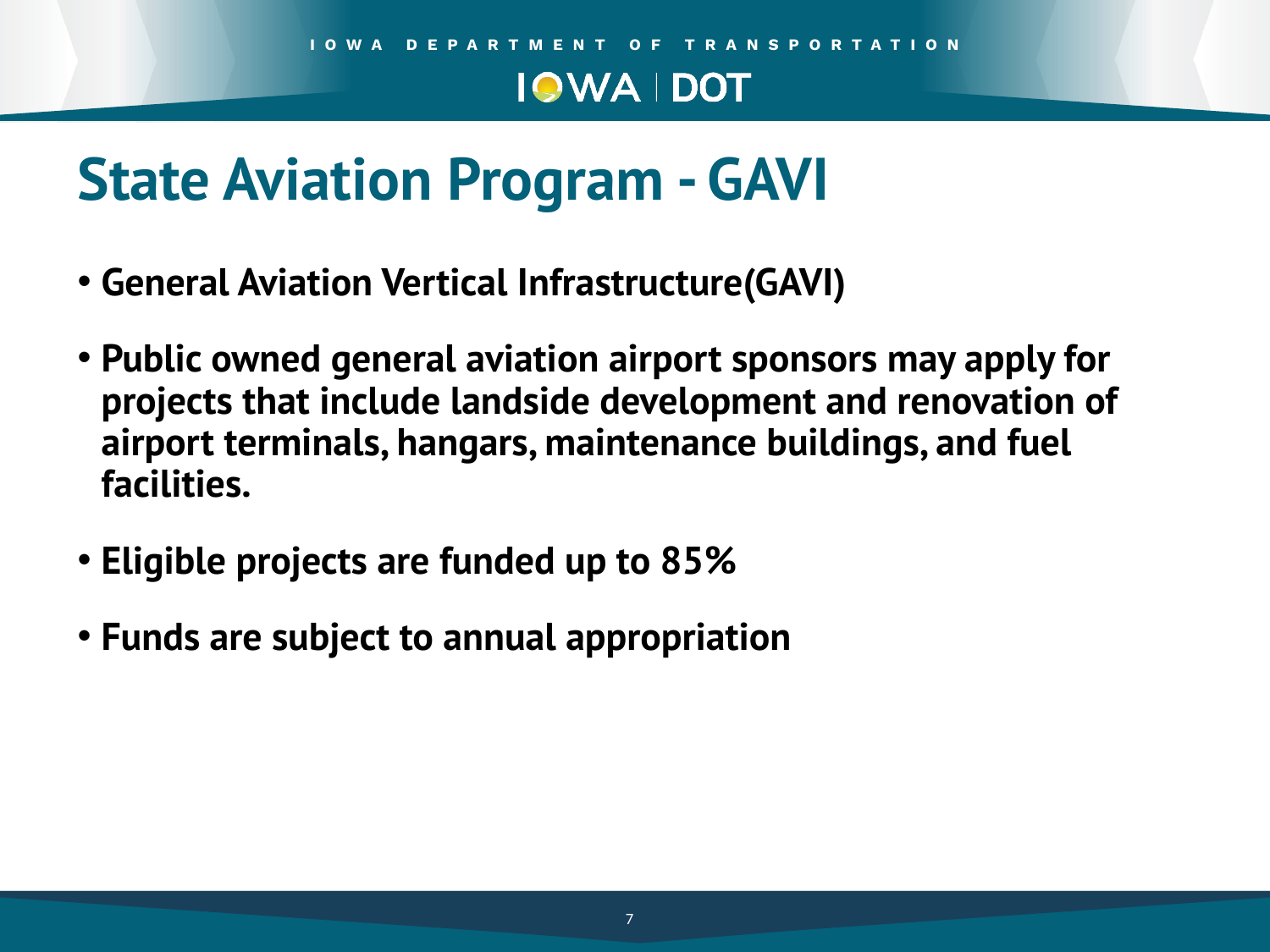

# State Aviation Program - GAVI
General Aviation Vertical Infrastructure(GAVI)
Public owned general aviation airport sponsors may apply for projects that include landside development and renovation of airport terminals, hangars, maintenance buildings, and fuel facilities.
Eligible projects are funded up to 85%
Funds are subject to annual appropriation